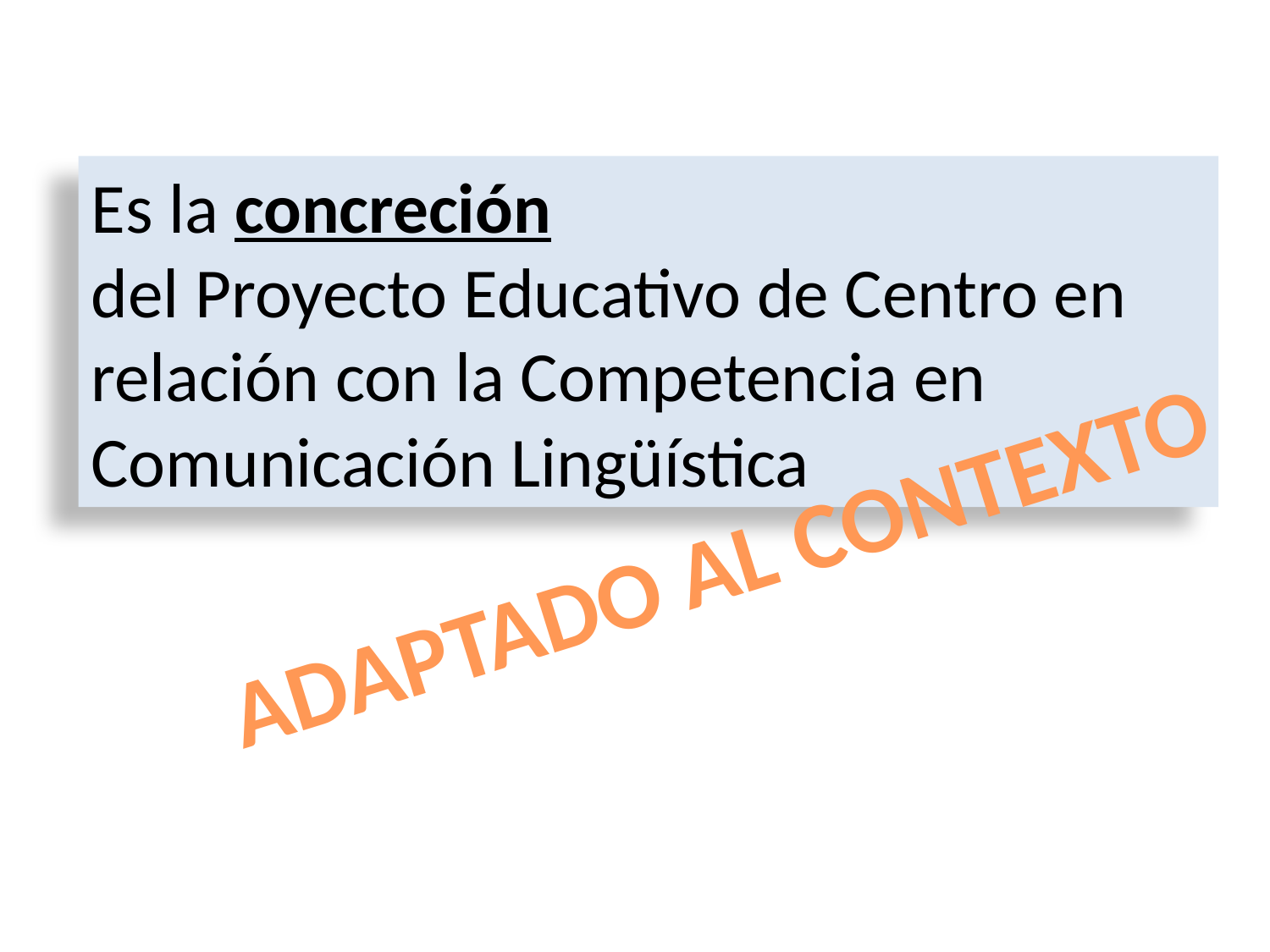

Es la concreción
del Proyecto Educativo de Centro en relación con la Competencia en Comunicación Lingüística
ADAPTADO AL CONTEXTO